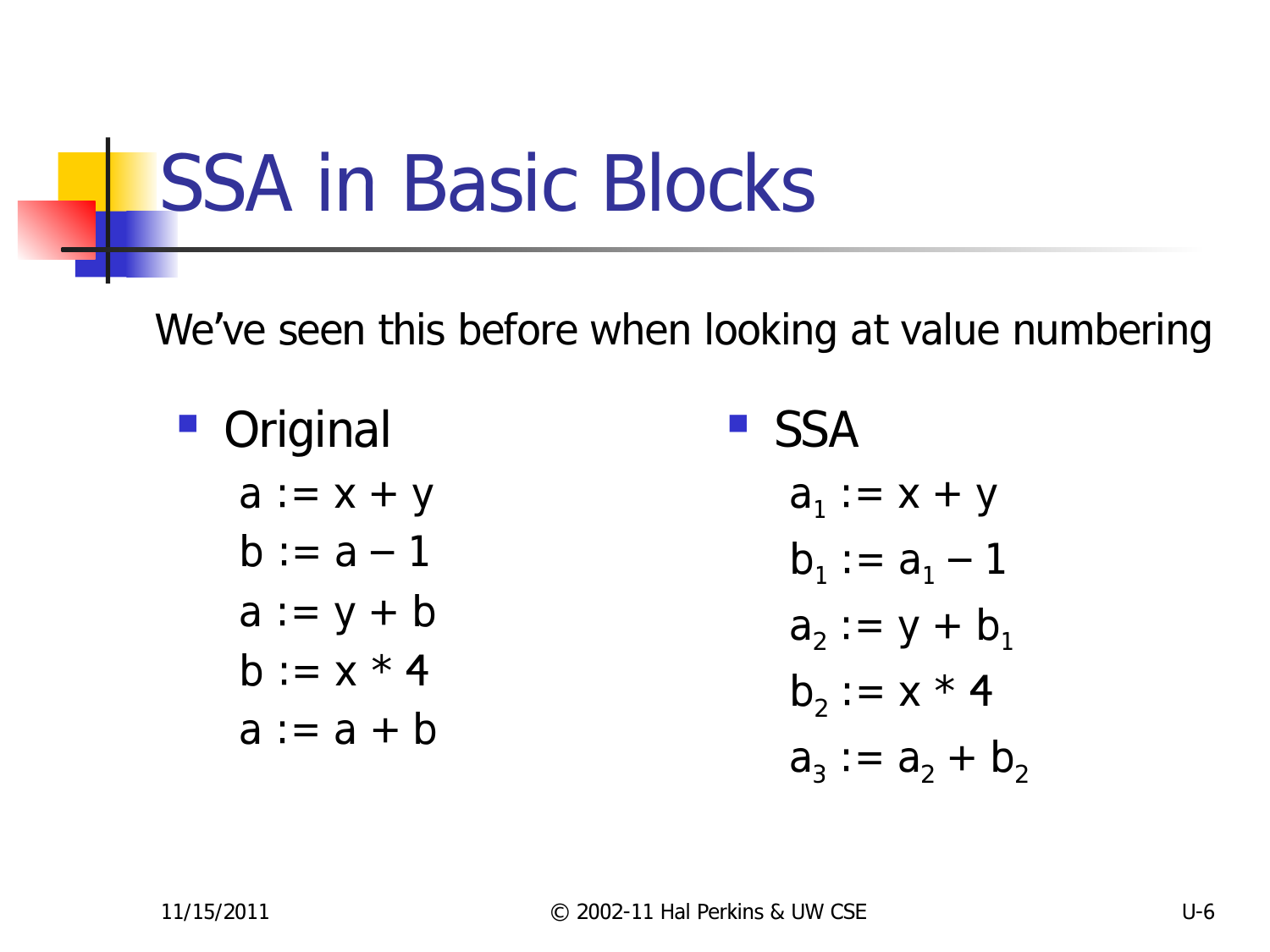

# SSA in Basic Blocks
We’ve seen this before when looking at value numbering
Original
a := x + y
b := a – 1
a := y + b
b := x * 4
a := a + b
SSA
a1 := x + y
b1 := a1 – 1
a2 := y + b1
b2 := x * 4
a3 := a2 + b2

11/15/2011
© 2002-11 Hal Perkins & UW CSE
U-6